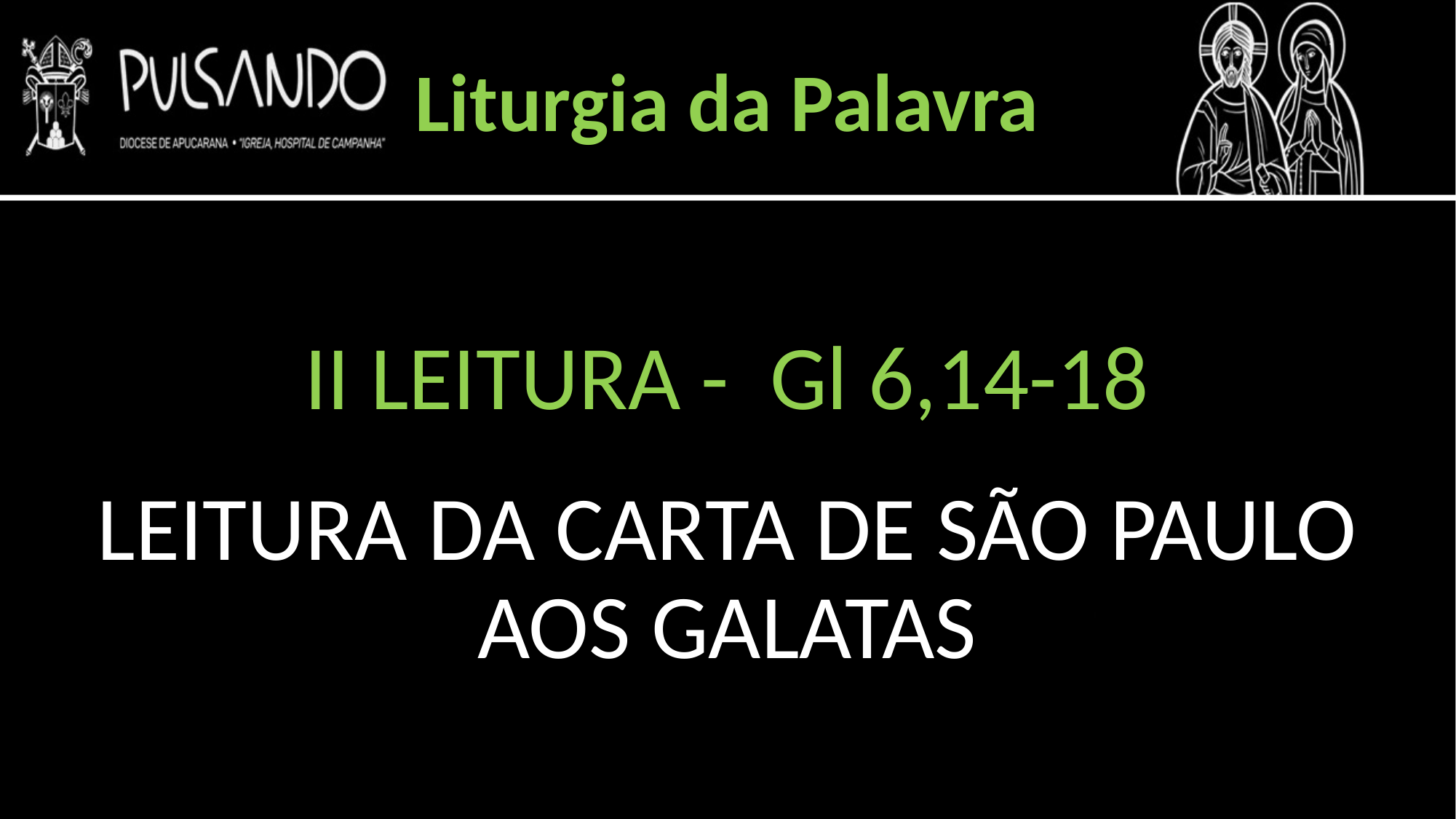

Liturgia da Palavra

II LEITURA -  Gl 6,14-18

LEITURA DA CARTA DE SÃO PAULO AOS GALATAS